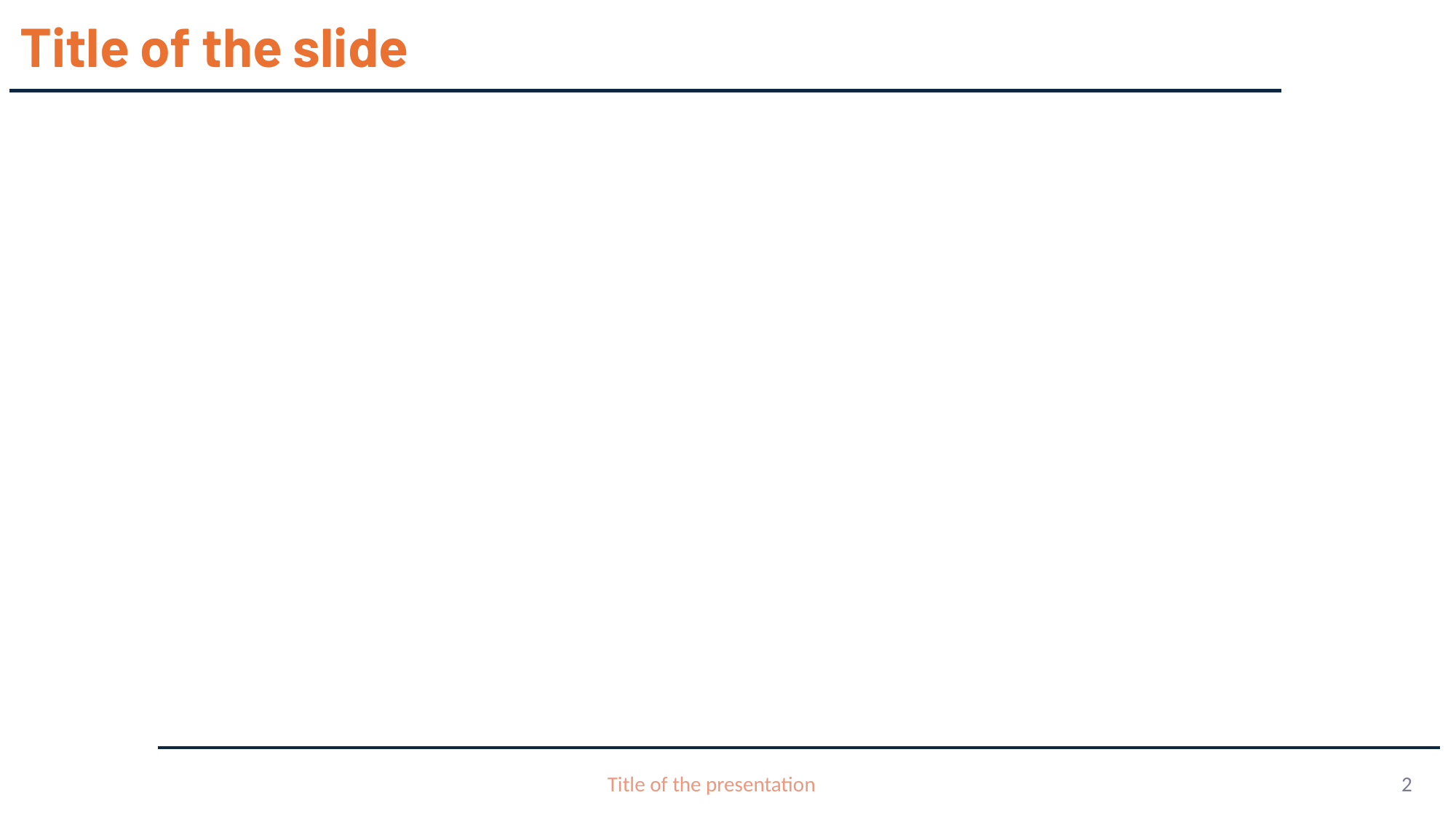

# Title of the slide

2
Title of the presentation